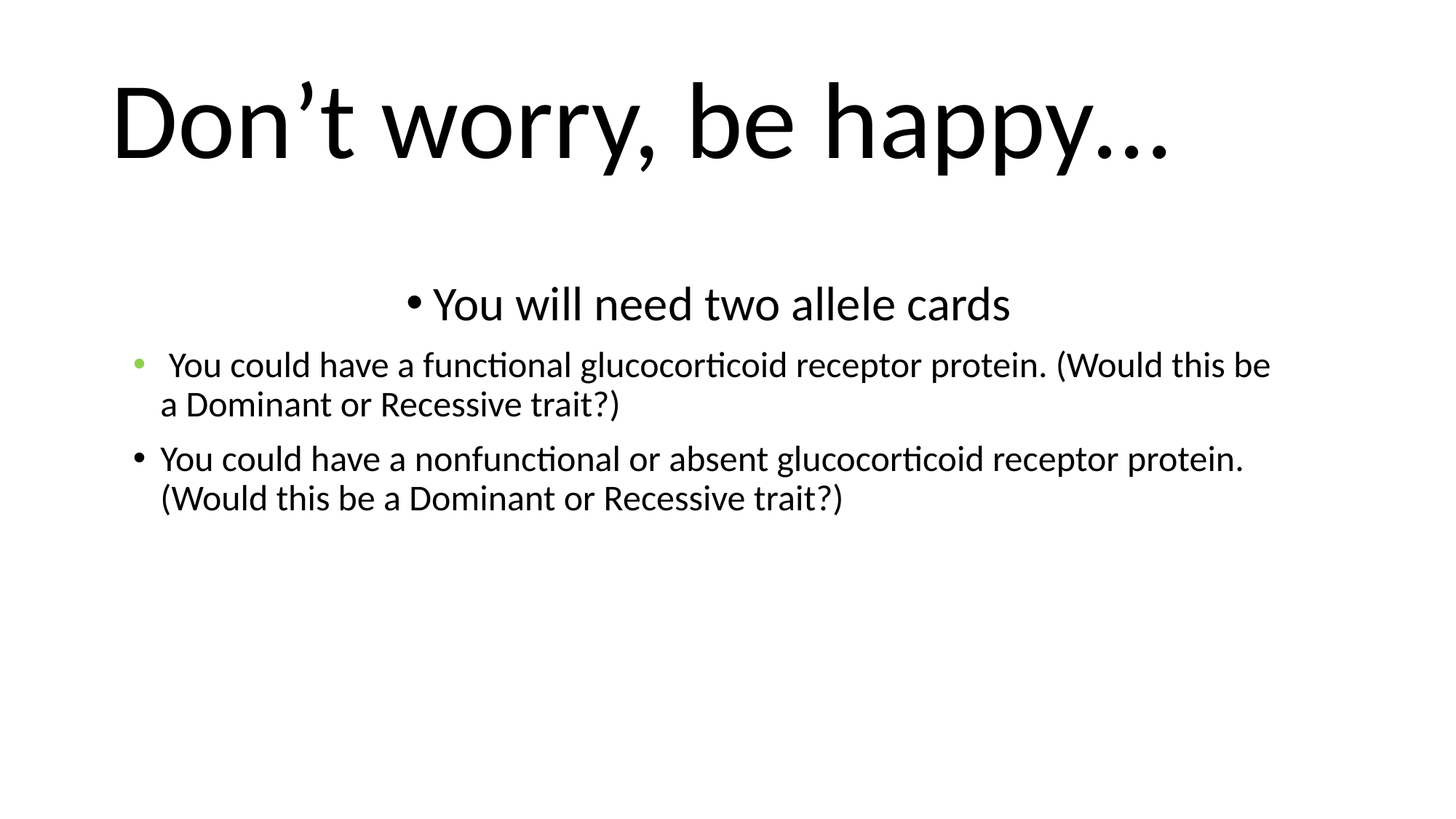

# Don’t worry, be happy…
You will need two allele cards
 You could have a functional glucocorticoid receptor protein. (Would this be a Dominant or Recessive trait?)
You could have a nonfunctional or absent glucocorticoid receptor protein. (Would this be a Dominant or Recessive trait?)